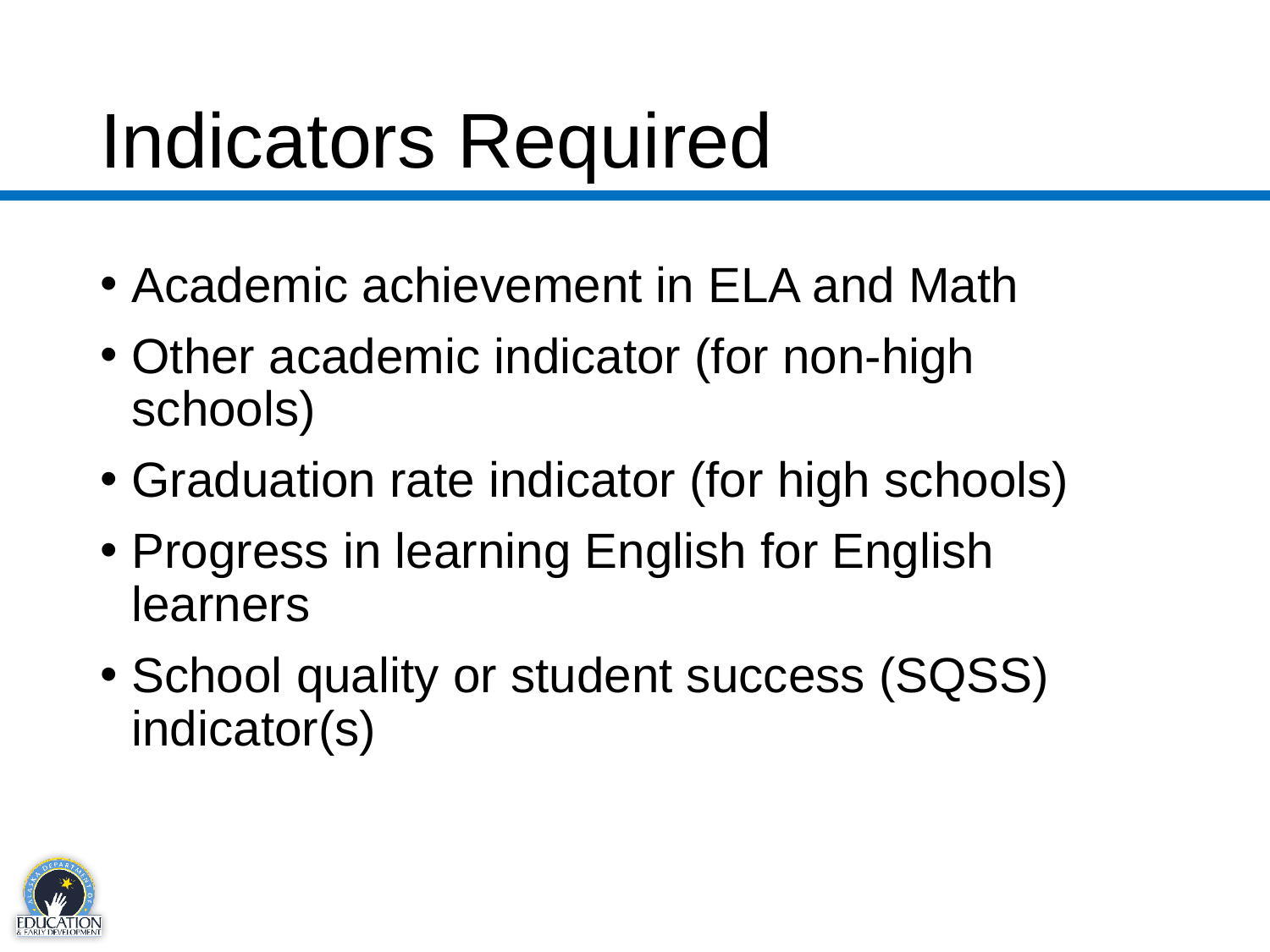

# Indicators Required
Academic achievement in ELA and Math
Other academic indicator (for non-high schools)
Graduation rate indicator (for high schools)
Progress in learning English for English learners
School quality or student success (SQSS) indicator(s)